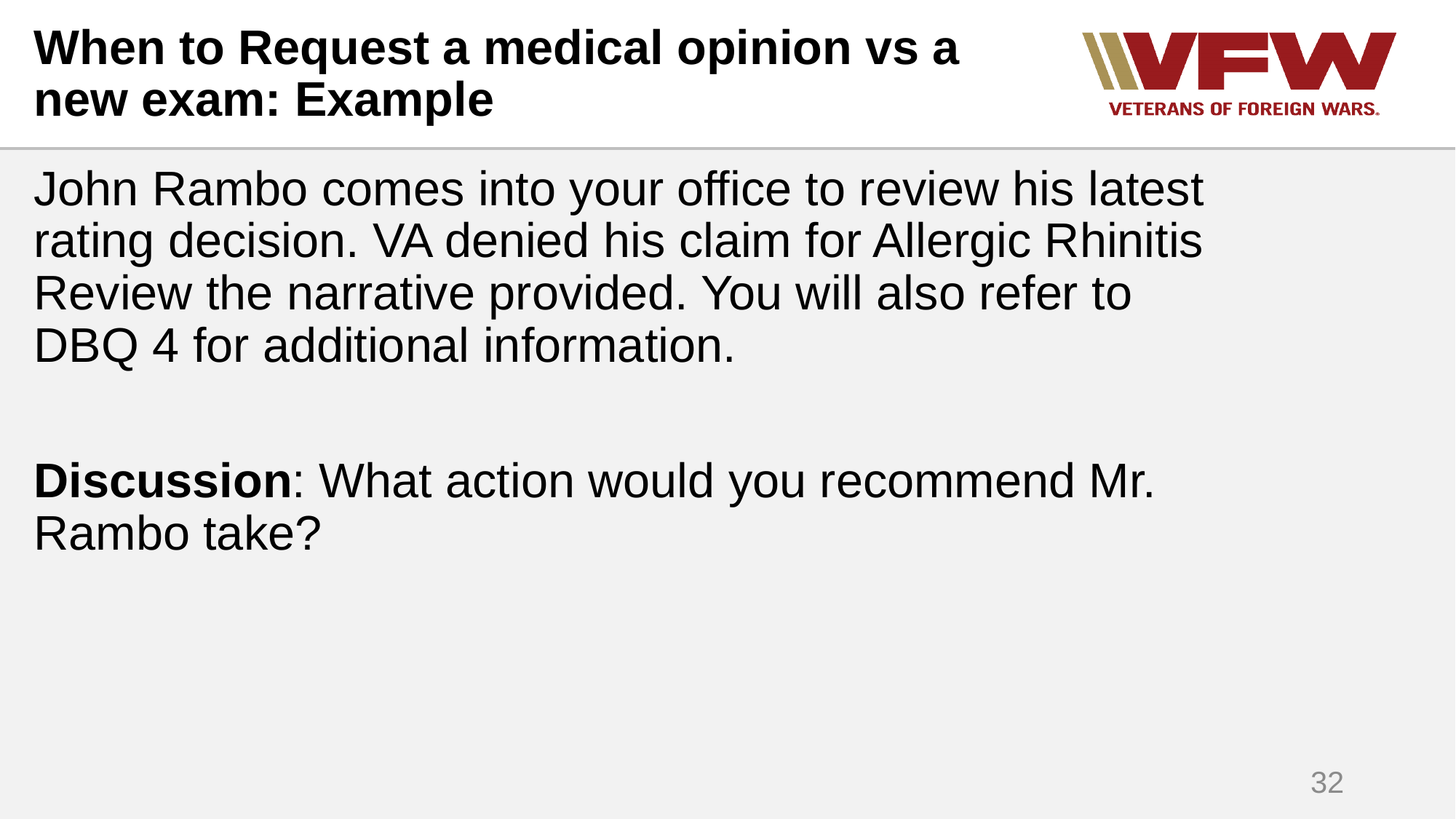

# When to Request a medical opinion vs a new exam: Example
John Rambo comes into your office to review his latest rating decision. VA denied his claim for Allergic Rhinitis Review the narrative provided. You will also refer to DBQ 4 for additional information.

Discussion: What action would you recommend Mr. Rambo take?
32